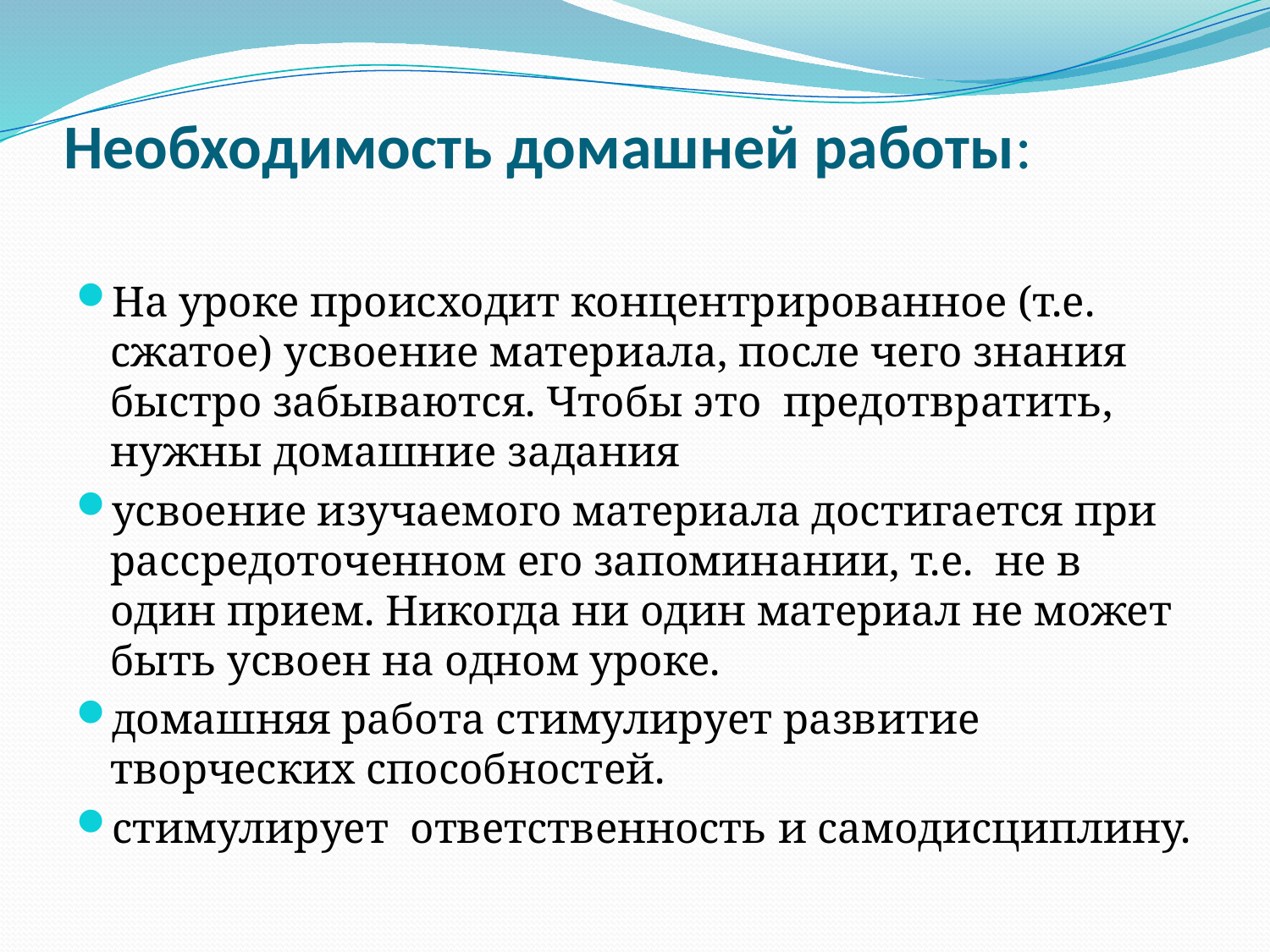

# Необходимость домашней работы:
На уроке происходит концентрированное (т.е. сжатое) усвоение материала, после чего знания быстро забываются. Чтобы это  предотвратить, нужны домашние задания
усвоение изучаемого материала достигается при рассредоточенном его запоминании, т.е.  не в один прием. Никогда ни один материал не может быть усвоен на одном уроке.
домашняя работа стимулирует развитие творческих способностей.
стимулирует  ответственность и самодисциплину.